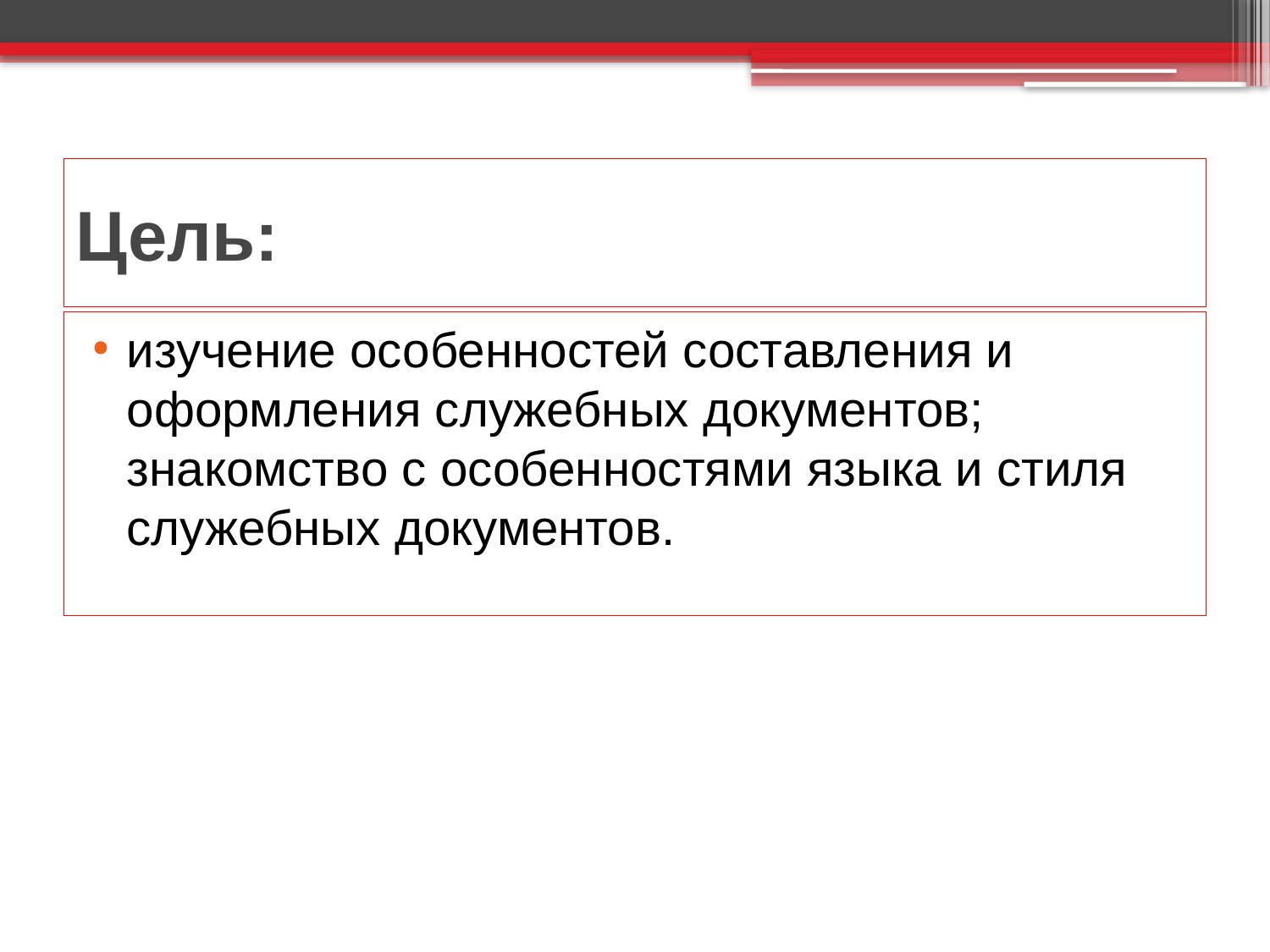

# Цель:
изучение особенностей составления и оформления служебных документов; знакомство с особенностями языка и стиля служебных документов.